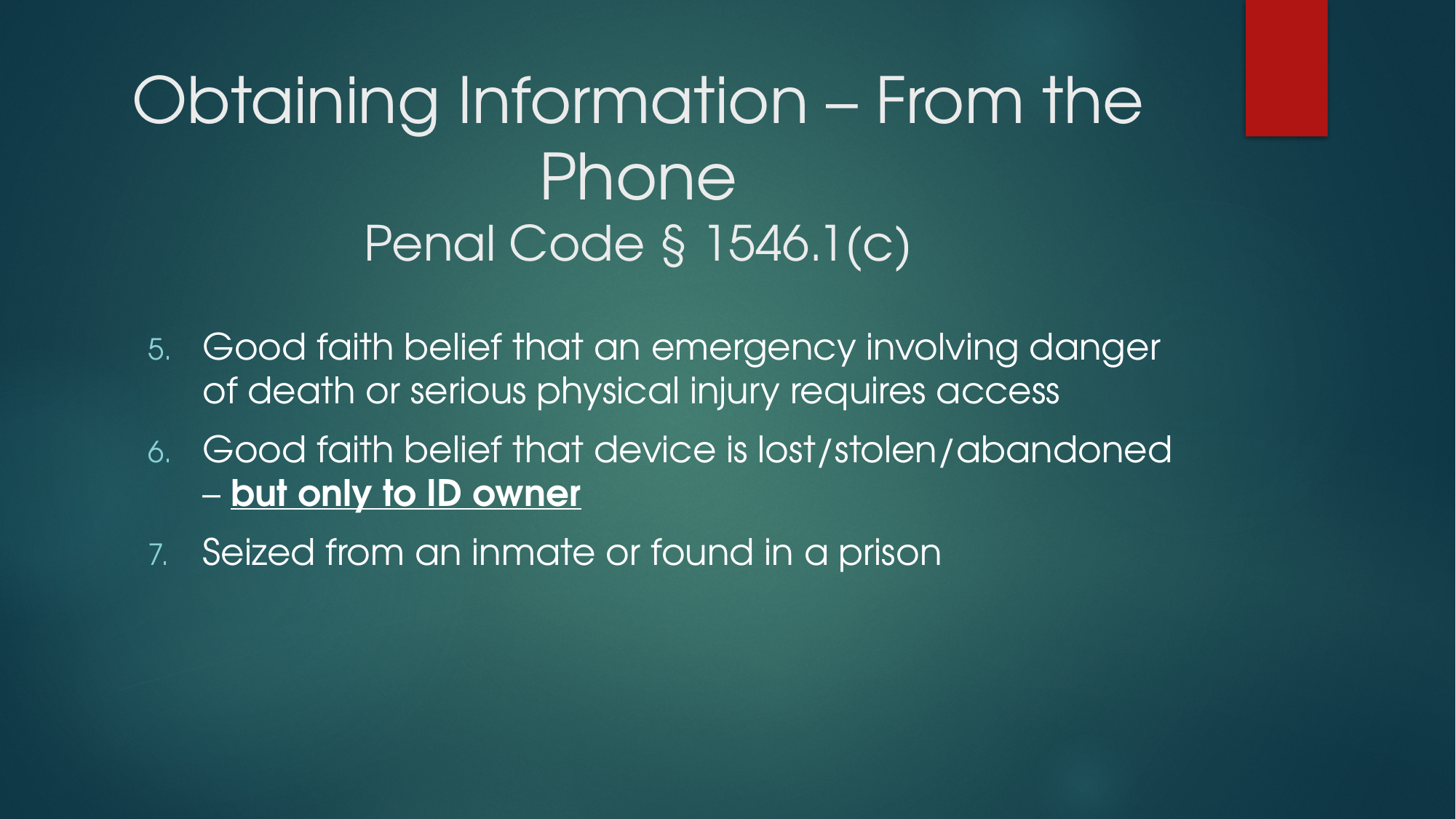

# Obtaining Information – From the Phone Penal Code § 1546.1(c)
Good faith belief that an emergency involving danger of death or serious physical injury requires access
Good faith belief that device is lost/stolen/abandoned – but only to ID owner
Seized from an inmate or found in a prison